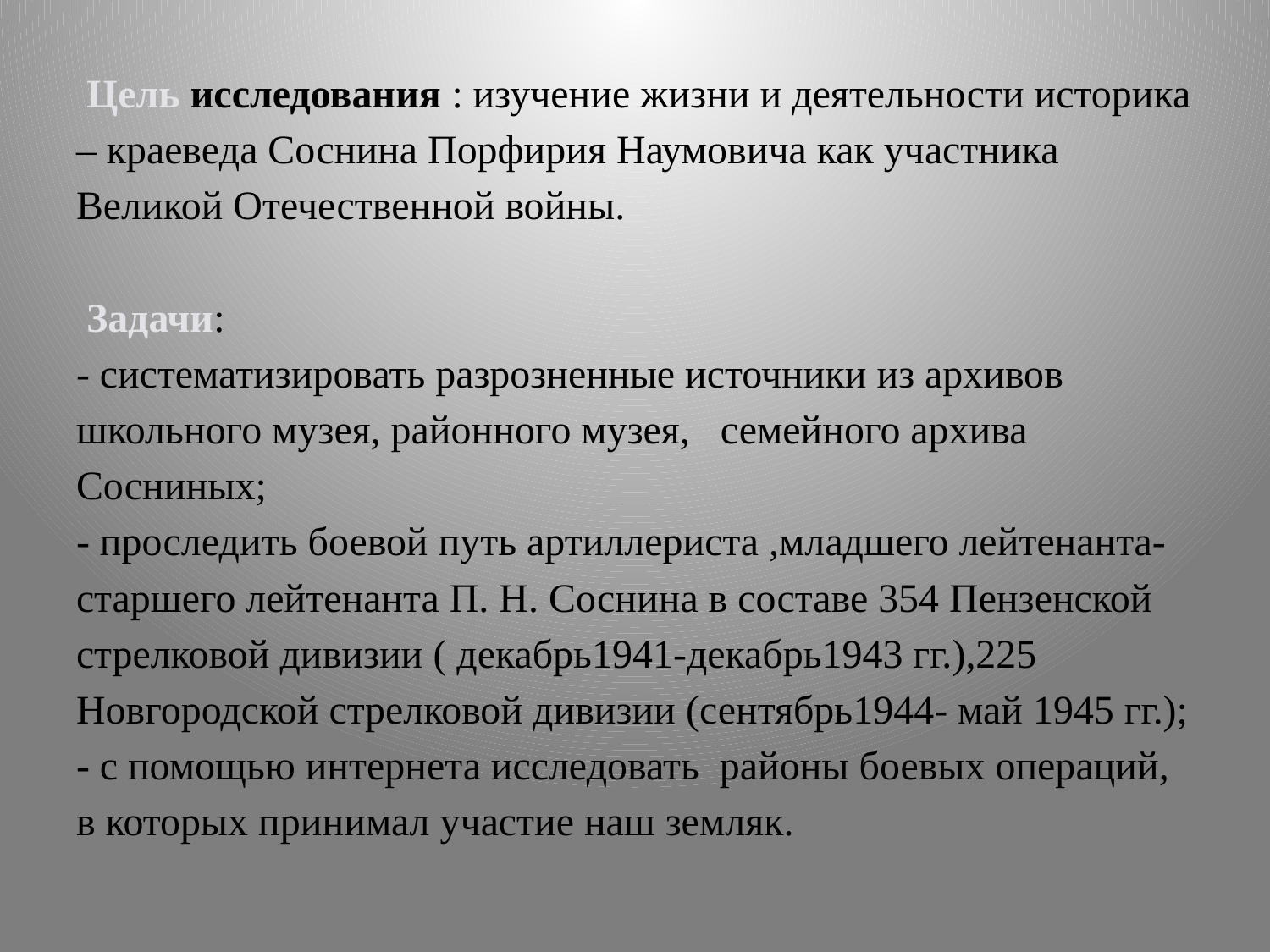

# Цель исследования : изучение жизни и деятельности историка – краеведа Соснина Порфирия Наумовича как участника Великой Отечественной войны. Задачи: - систематизировать разрозненные источники из архивов школьного музея, районного музея,   семейного архива Сосниных; - проследить боевой путь артиллериста ,младшего лейтенанта-старшего лейтенанта П. Н. Соснина в составе 354 Пензенской стрелковой дивизии ( декабрь1941-декабрь1943 гг.),225 Новгородской стрелковой дивизии (сентябрь1944- май 1945 гг.); - с помощью интернета исследовать  районы боевых операций, в которых принимал участие наш земляк.